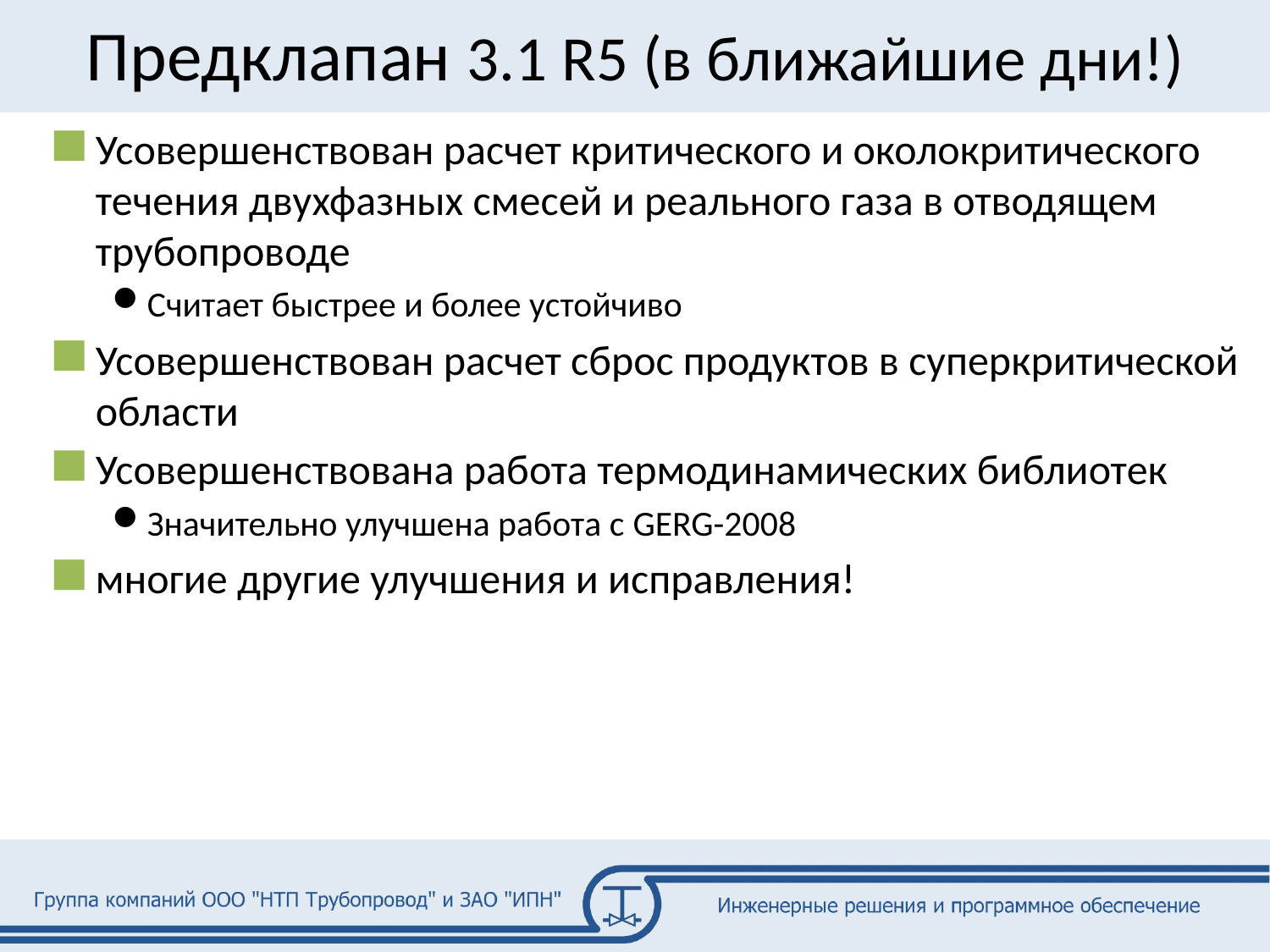

# Предклапан 3.1 R5 (в ближайшие дни!)
Усовершенствован расчет критического и околокритического течения двухфазных смесей и реального газа в отводящем трубопроводе
Считает быстрее и более устойчиво
Усовершенствован расчет сброс продуктов в суперкритической области
Усовершенствована работа термодинамических библиотек
Значительно улучшена работа с GERG-2008
многие другие улучшения и исправления!